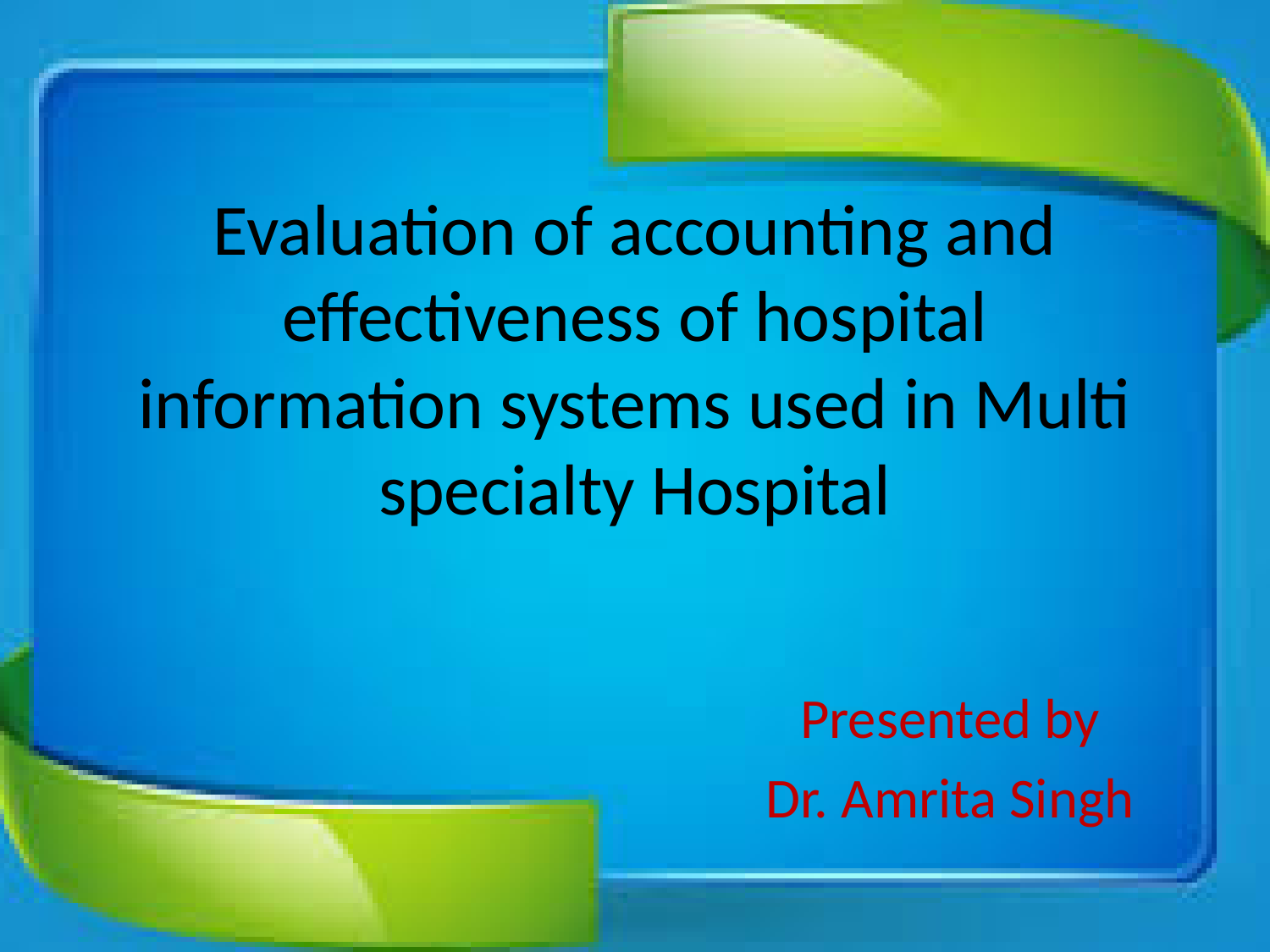

# Evaluation of accounting and effectiveness of hospital information systems used in Multi specialty Hospital
Presented by
Dr. Amrita Singh